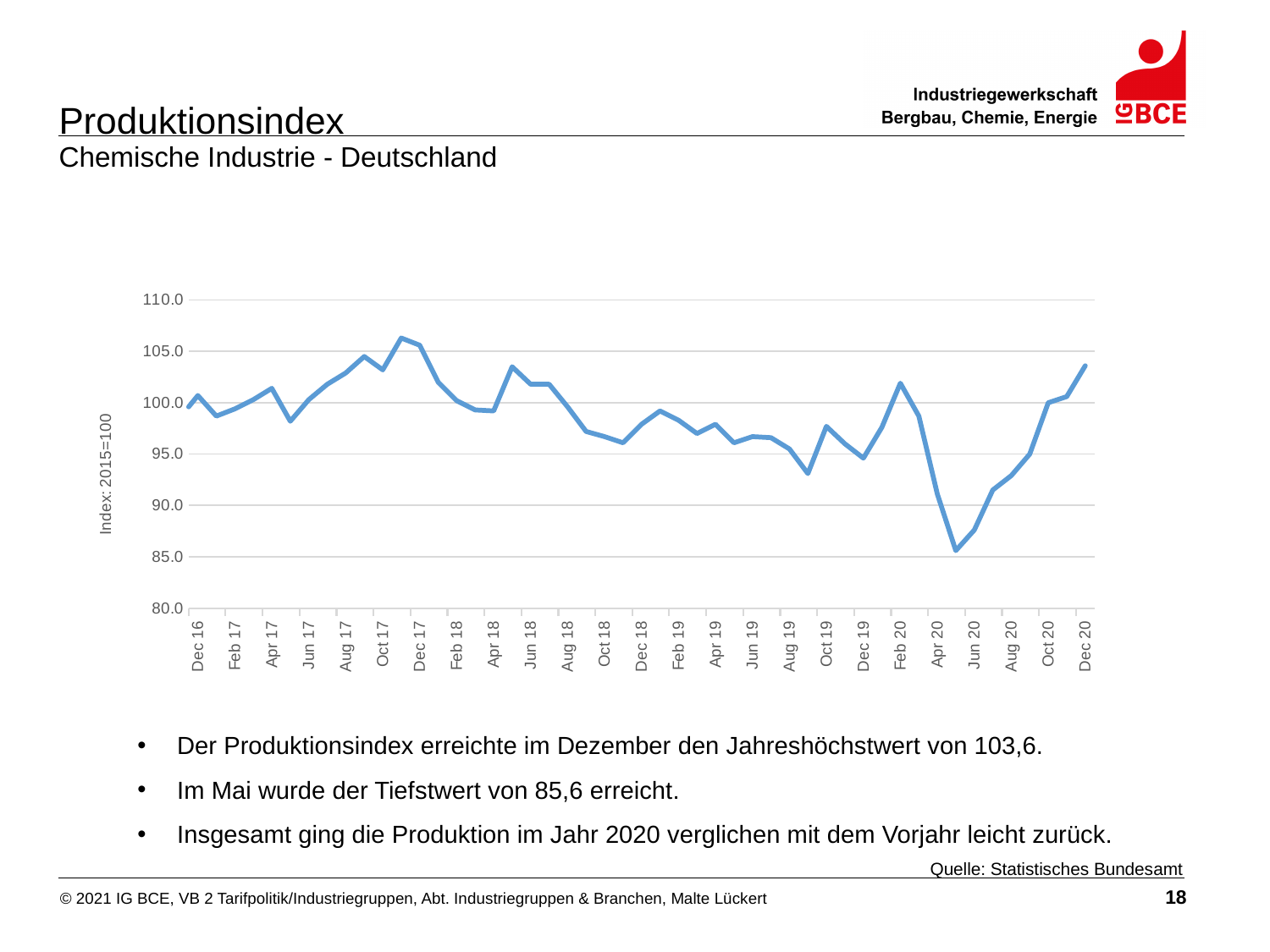

Produktionsindex
Chemische Industrie - Deutschland

### Chart

| Category |  |
|---|---|
| 40909 | 100.4 |
| 40940 | 101.2 |
| 40969 | 100.3 |
| 41000 | 103.6 |
| 41030 | 103.2 |
| 41061 | 100.8 |
| 41091 | 101.5 |
| 41122 | 102.0 |
| 41153 | 100.9 |
| 41183 | 100.8 |
| 41214 | 100.9 |
| 41244 | 101.3 |
| 41275 | 100.1 |
| 41306 | 99.4 |
| 41334 | 100.7 |
| 41365 | 98.3 |
| 41395 | 104.1 |
| 41426 | 101.6 |
| 41456 | 104.1 |
| 41487 | 100.5 |
| 41518 | 101.9 |
| 41548 | 105.1 |
| 41579 | 103.9 |
| 41609 | 105.0 |
| 41640 | 102.6 |
| 41671 | 102.7 |
| 41699 | 102.2 |
| 41730 | 101.8 |
| 41760 | 99.5 |
| 41791 | 100.1 |
| 41821 | 100.6 |
| 41852 | 100.8 |
| 41883 | 98.9 |
| 41913 | 99.6 |
| 41944 | 97.9 |
| 41974 | 100.6 |
| 42005 | 99.5 |
| 42036 | 99.2 |
| 42064 | 100.2 |
| 42095 | 100.9 |
| 42125 | 98.9 |
| 42156 | 100.9 |
| 42186 | 99.8 |
| 42217 | 100.6 |
| 42248 | 100.4 |
| 42278 | 99.0 |
| 42309 | 99.6 |
| 42339 | 99.5 |
| 42370 | 100.8 |
| 42401 | 102.8 |
| 42430 | 101.3 |
| 42461 | 98.3 |
| 42491 | 101.7 |
| 42522 | 99.2 |
| 42552 | 98.1 |
| 42583 | 100.2 |
| 42614 | 100.9 |
| 42644 | 98.8 |
| 42675 | 98.5 |
| 42705 | 100.7 |
| 42736 | 98.7 |
| 42767 | 99.4 |
| 42795 | 100.3 |
| 42826 | 101.4 |
| 42856 | 98.2 |
| 42887 | 100.3 |
| 42917 | 101.8 |
| 42948 | 102.9 |
| 42979 | 104.5 |
| 43009 | 103.2 |
| 43040 | 106.3 |
| 43070 | 105.6 |
| 43101 | 102.0 |
| 43132 | 100.2 |
| 43160 | 99.3 |
| 43191 | 99.2 |
| 43221 | 103.5 |
| 43252 | 101.8 |
| 43282 | 101.8 |
| 43313 | 99.6 |
| 43344 | 97.2 |
| 43374 | 96.7 |
| 43405 | 96.1 |
| 43435 | 97.9 |
| 43466 | 99.2 |
| 43497 | 98.3 |
| 43525 | 97.0 |
| 43556 | 97.9 |
| 43586 | 96.1 |
| 43617 | 96.7 |
| 43647 | 96.6 |
| 43678 | 95.5 |
| 43709 | 93.1 |
| 43739 | 97.7 |
| 43770 | 96.0 |
| 43800 | 94.6 |
| 43831 | 97.6 |
| 43862 | 101.9 |
| 43891 | 98.7 |
| 43922 | 91.1 |
| 43952 | 85.6 |
| 43983 | 87.6 |
| 44013 | 91.5 |
| 44044 | 92.9 |
| 44075 | 95.0 |
| 44105 | 100.0 |
| 44136 | 100.6 |
| 44166 | 103.6 |
Der Produktionsindex erreichte im Dezember den Jahreshöchstwert von 103,6.
Im Mai wurde der Tiefstwert von 85,6 erreicht.
Insgesamt ging die Produktion im Jahr 2020 verglichen mit dem Vorjahr leicht zurück.

Quelle: Statistisches Bundesamt